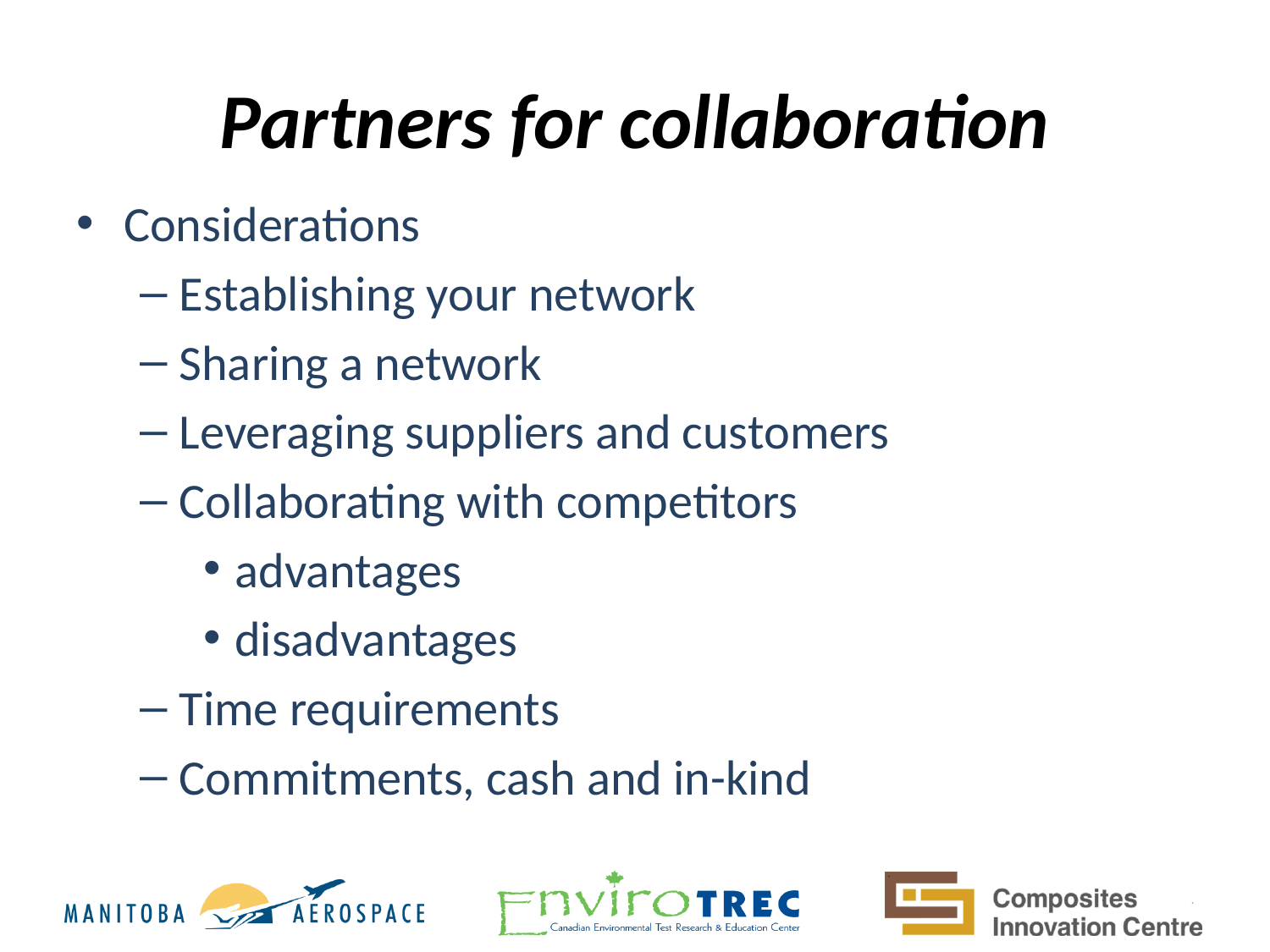

# Partners for collaboration
Considerations
Establishing your network
Sharing a network
Leveraging suppliers and customers
Collaborating with competitors
advantages
disadvantages
Time requirements
Commitments, cash and in-kind